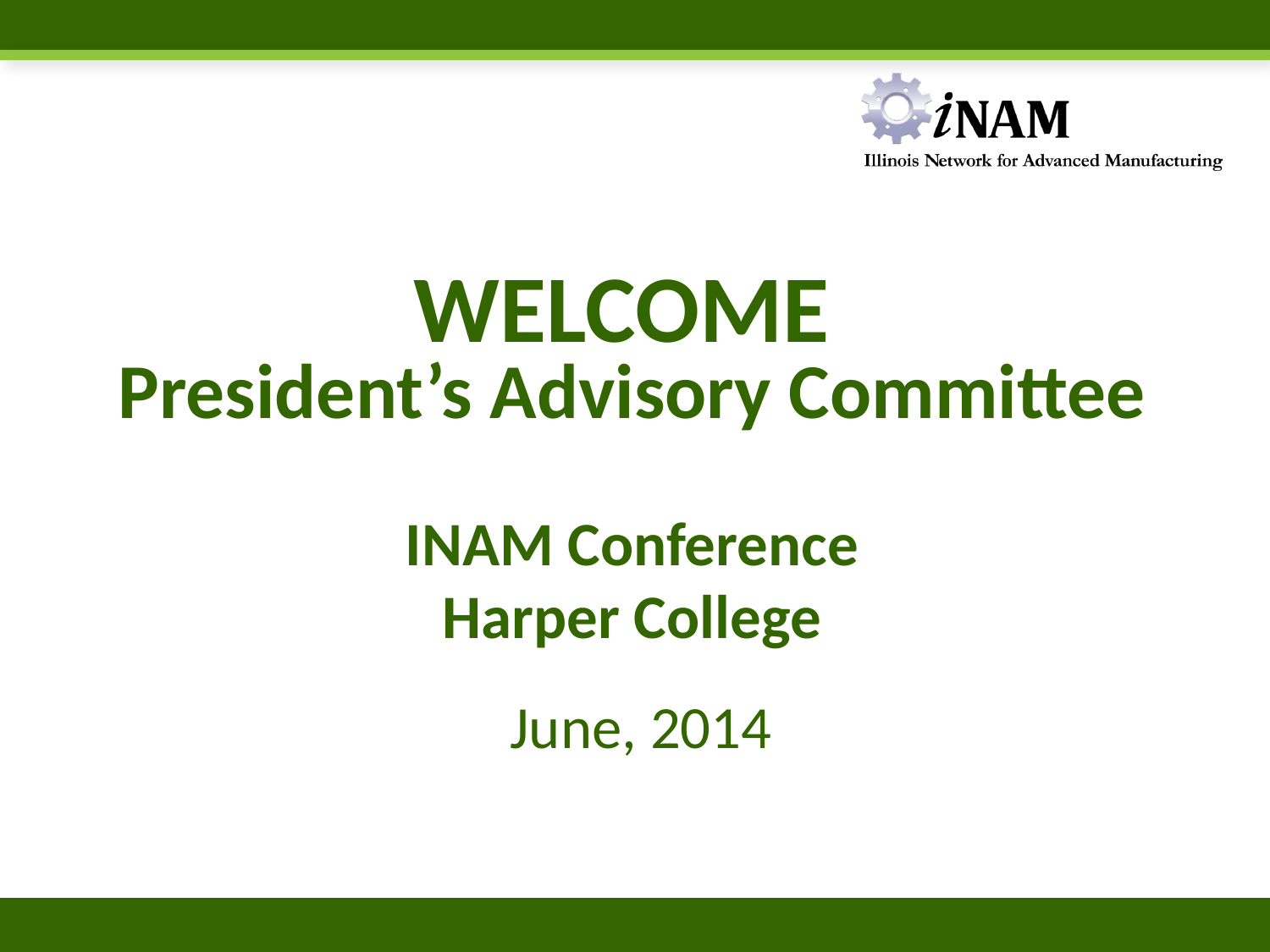

# WELCOME President’s Advisory Committee INAM Conference Harper College
June, 2014